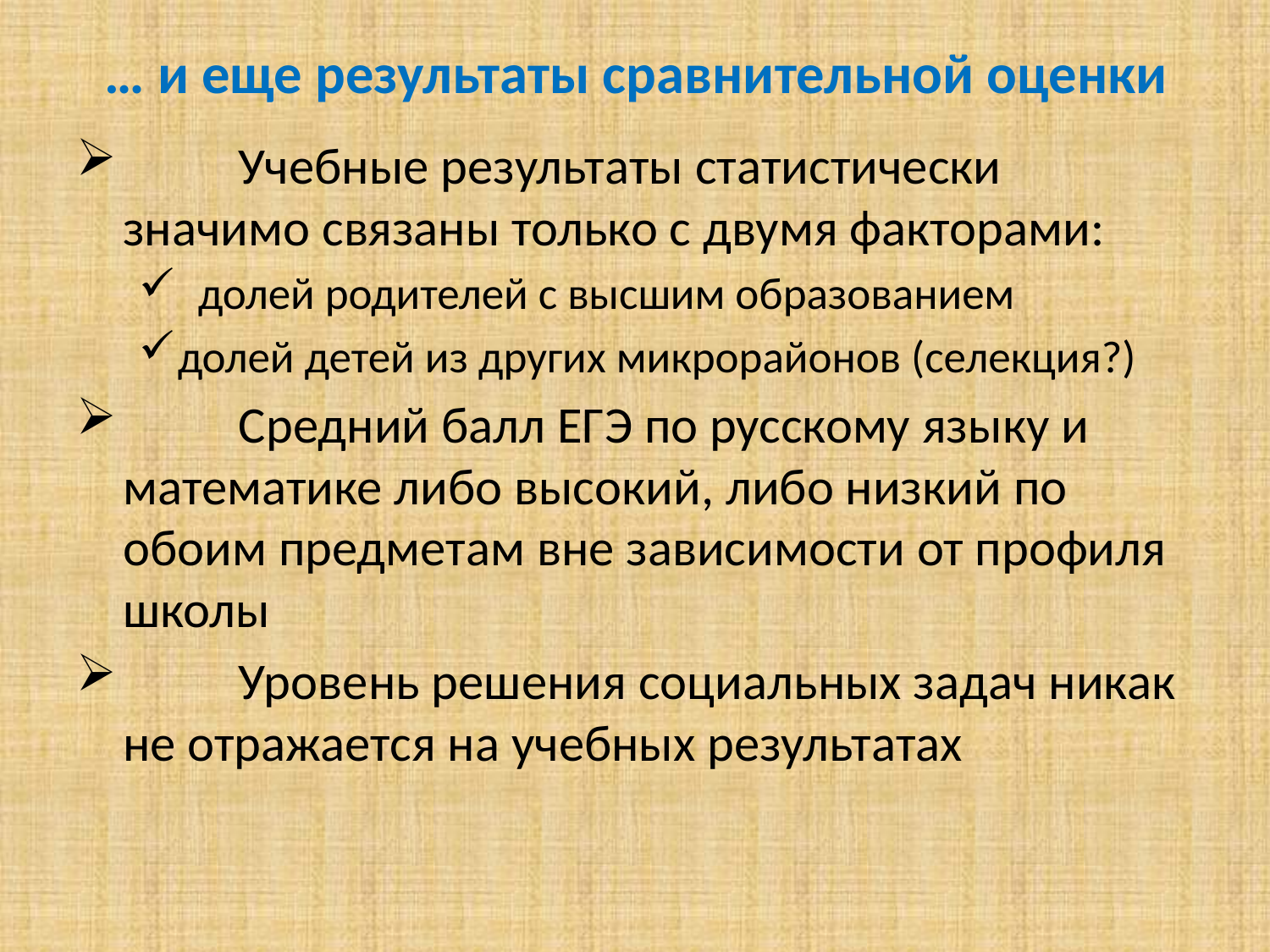

# … и еще результаты сравнительной оценки
	Учебные результаты статистически значимо связаны только с двумя факторами:
  долей родителей с высшим образованием
долей детей из других микрорайонов (селекция?)
	Средний балл ЕГЭ по русскому языку и математике либо высокий, либо низкий по обоим предметам вне зависимости от профиля школы
	Уровень решения социальных задач никак не отражается на учебных результатах